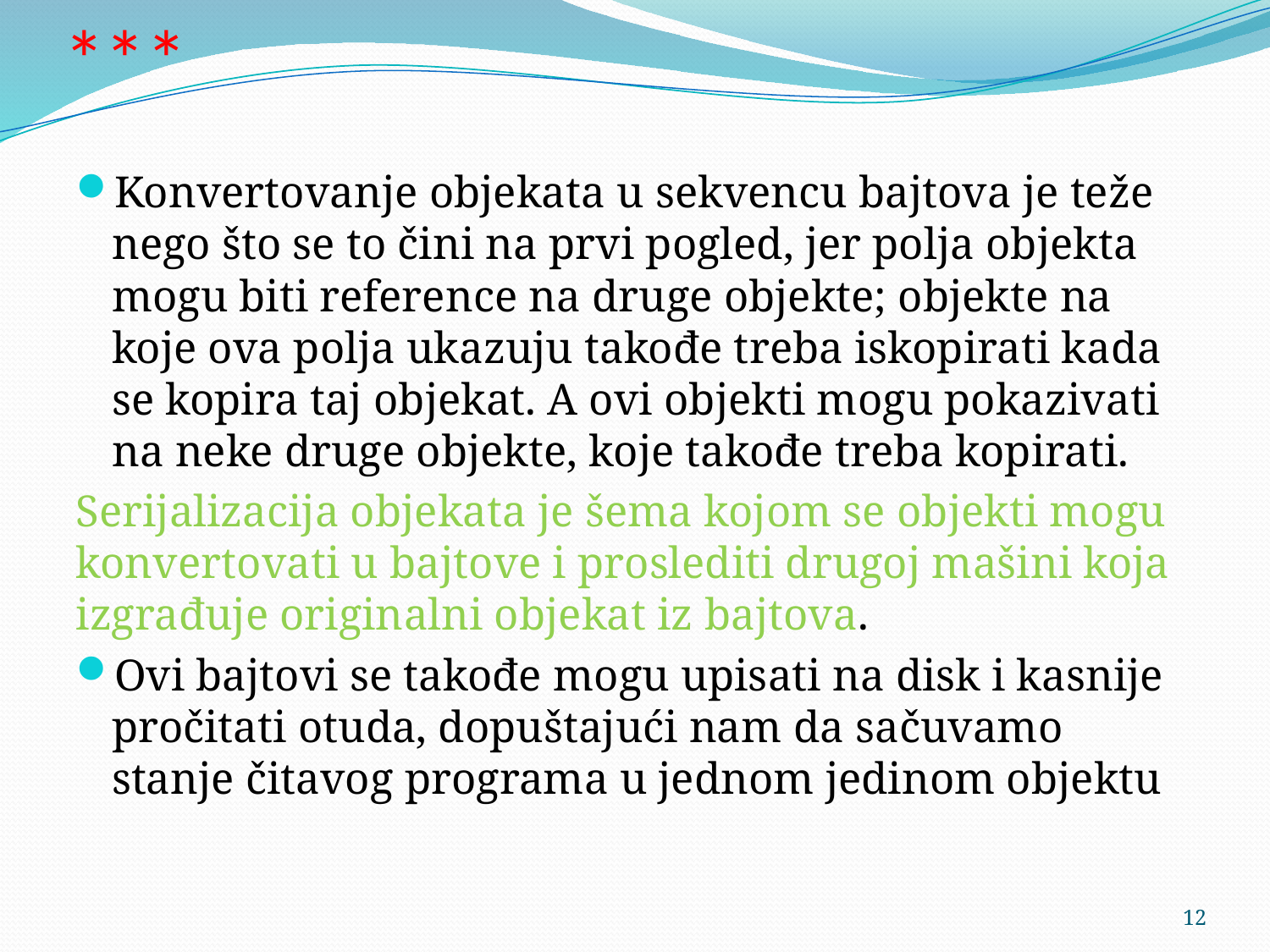

# ***
Konvertovanje objekata u sekvencu bajtova je teže nego što se to čini na prvi pogled, jer polja objekta mogu biti reference na druge objekte; objekte na koje ova polja ukazuju takođe treba iskopirati kada se kopira taj objekat. A ovi objekti mogu pokazivati na neke druge objekte, koje takođe treba kopirati.
Serijalizacija objekata je šema kojom se objekti mogu konvertovati u bajtove i proslediti drugoj mašini koja izgrađuje originalni objekat iz bajtova.
Ovi bajtovi se takođe mogu upisati na disk i kasnije pročitati otuda, dopuštajući nam da sačuvamo stanje čitavog programa u jednom jedinom objektu
12